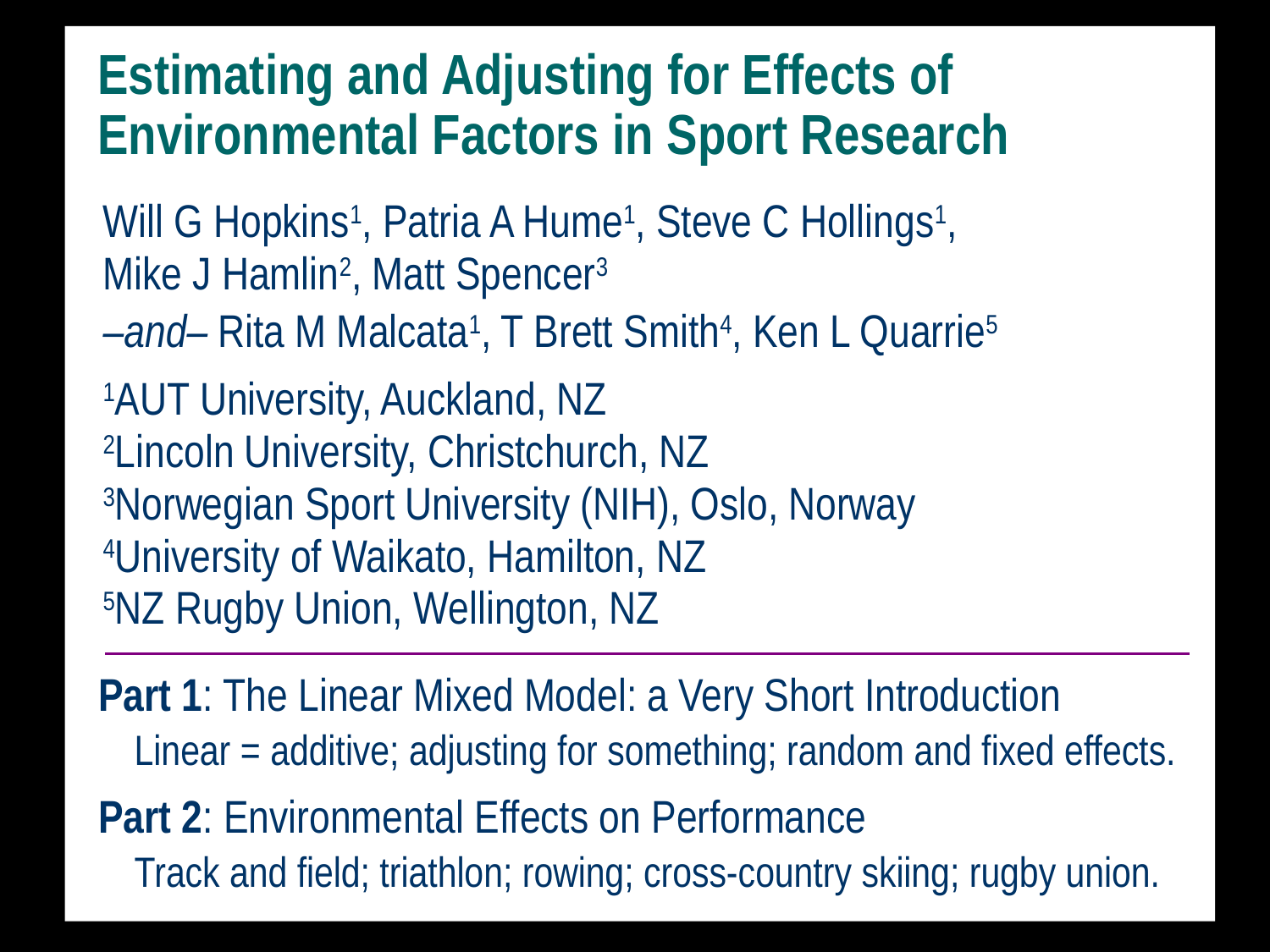

Will G Hopkins1, Patria A Hume1, Steve C Hollings1,
Mike J Hamlin2, Matt Spencer3
–and– Rita M Malcata1, T Brett Smith4, Ken L Quarrie5
1AUT University, Auckland, NZ
2Lincoln University, Christchurch, NZ
3Norwegian Sport University (NIH), Oslo, Norway
4University of Waikato, Hamilton, NZ
5NZ Rugby Union, Wellington, NZ

  Part 1: The Linear Mixed Model: a Very Short Introduction
  Linear = additive; adjusting for something; random and fixed effects.
  Part 2: Environmental Effects on Performance
  Track and field; triathlon; rowing; cross-country skiing; rugby union.
# Estimating and Adjusting for Effects of Environmental Factors in Sport Research